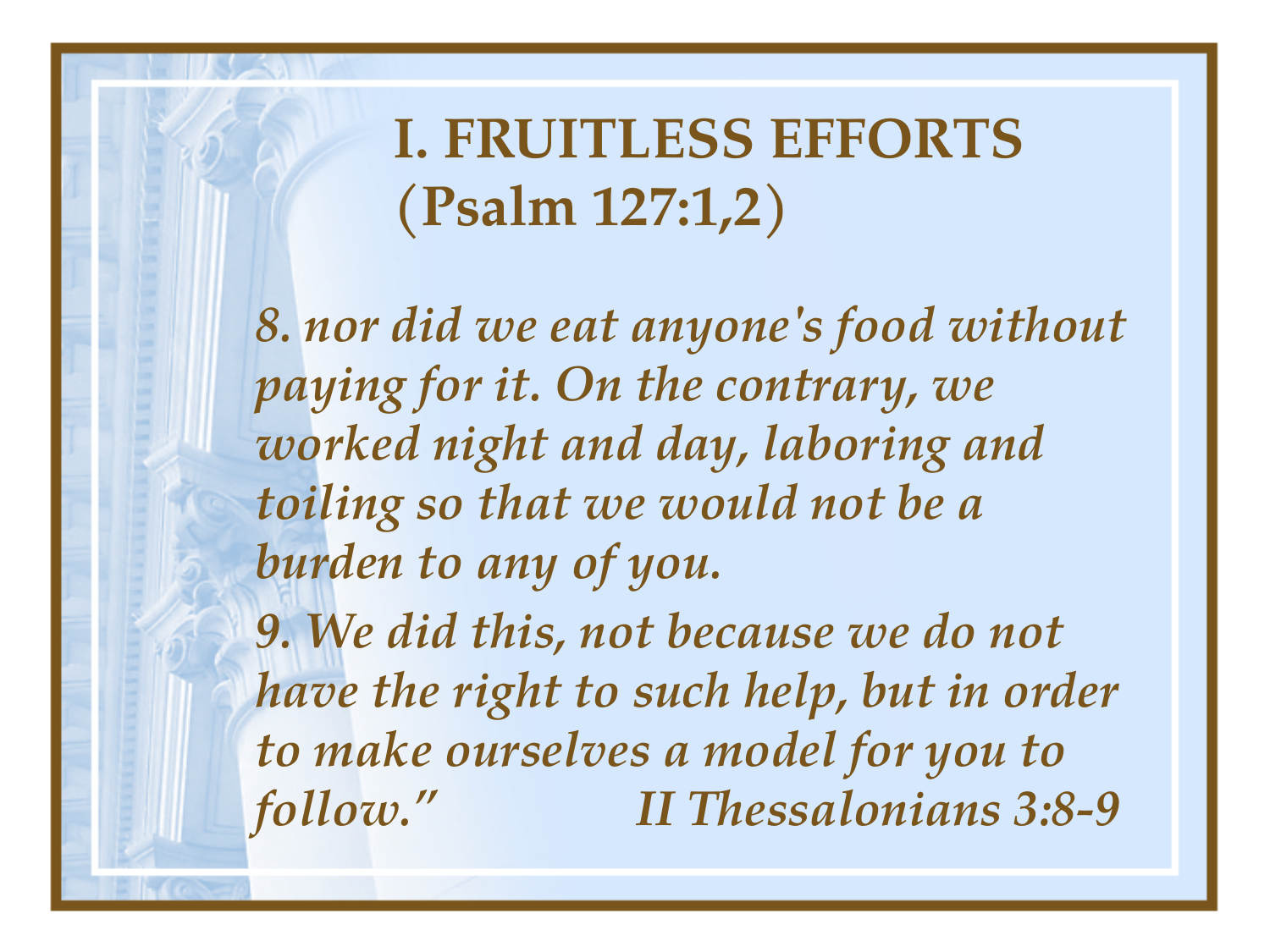

# I. FRUITLESS EFFORTS (Psalm 127:1,2)
	8. nor did we eat anyone's food without paying for it. On the contrary, we worked night and day, laboring and toiling so that we would not be a burden to any of you.
	9. We did this, not because we do not have the right to such help, but in order to make ourselves a model for you to follow.” 		II Thessalonians 3:8-9